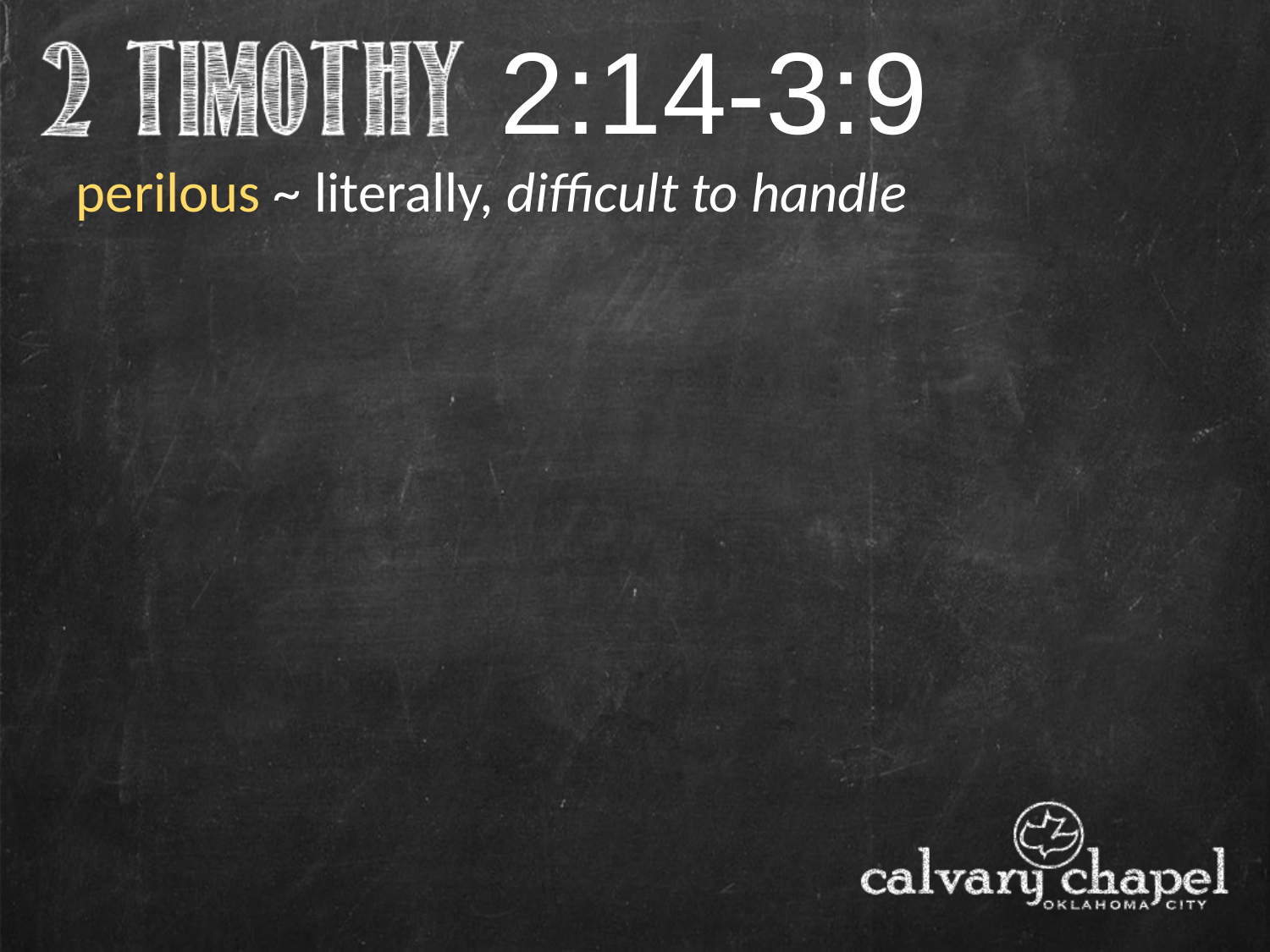

2:14-3:9
perilous ~ literally, difficult to handle